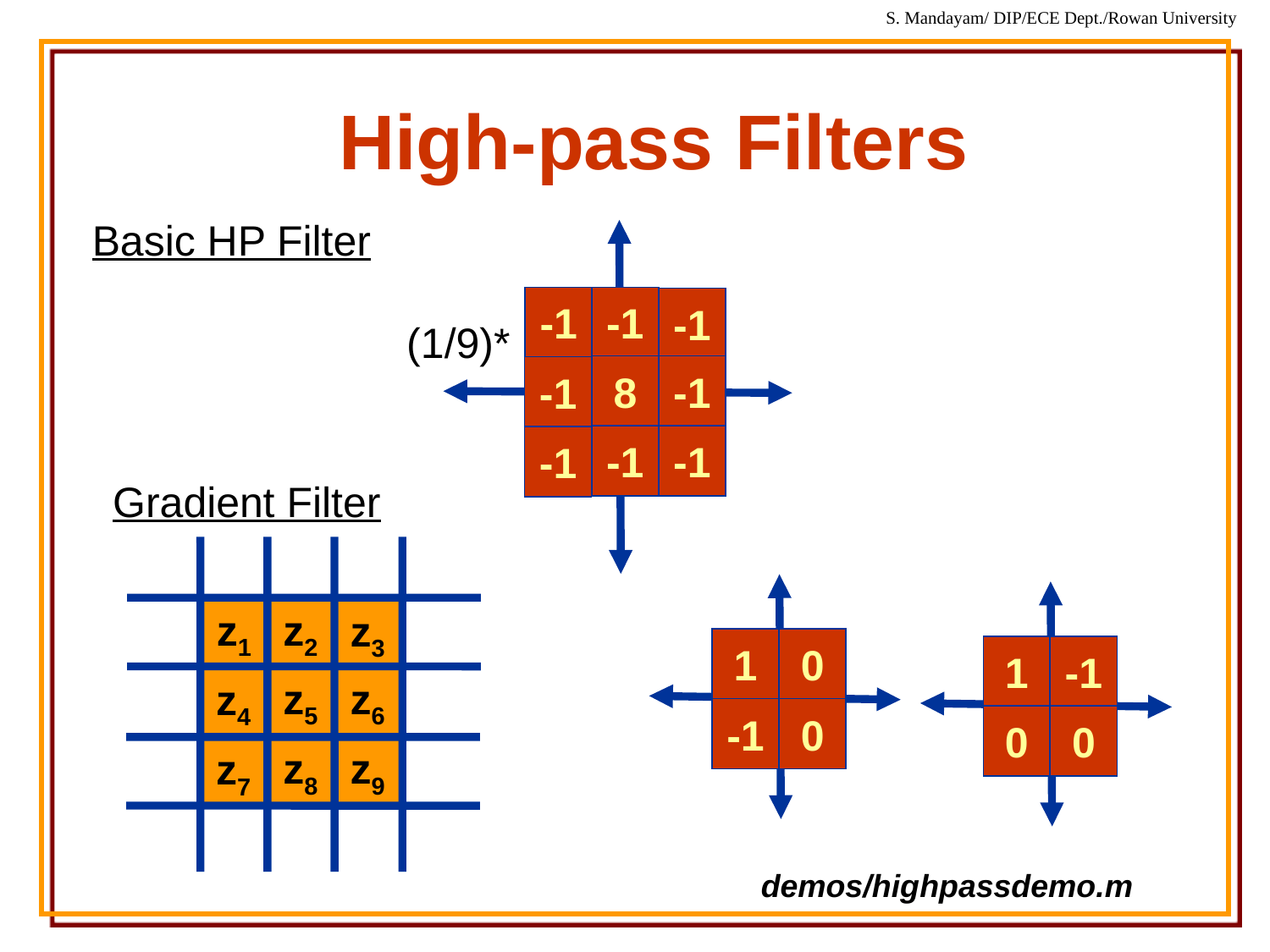

# High-pass Filters
Basic HP Filter

-1
-1
-1
8
-1
-1
-1
-1
-1

(1/9)*
Gradient Filter

z1
z2
z3
z5
z6
z4
z8
z9
z7

1
0
-1
0

1
-1
0
0

demos/highpassdemo.m